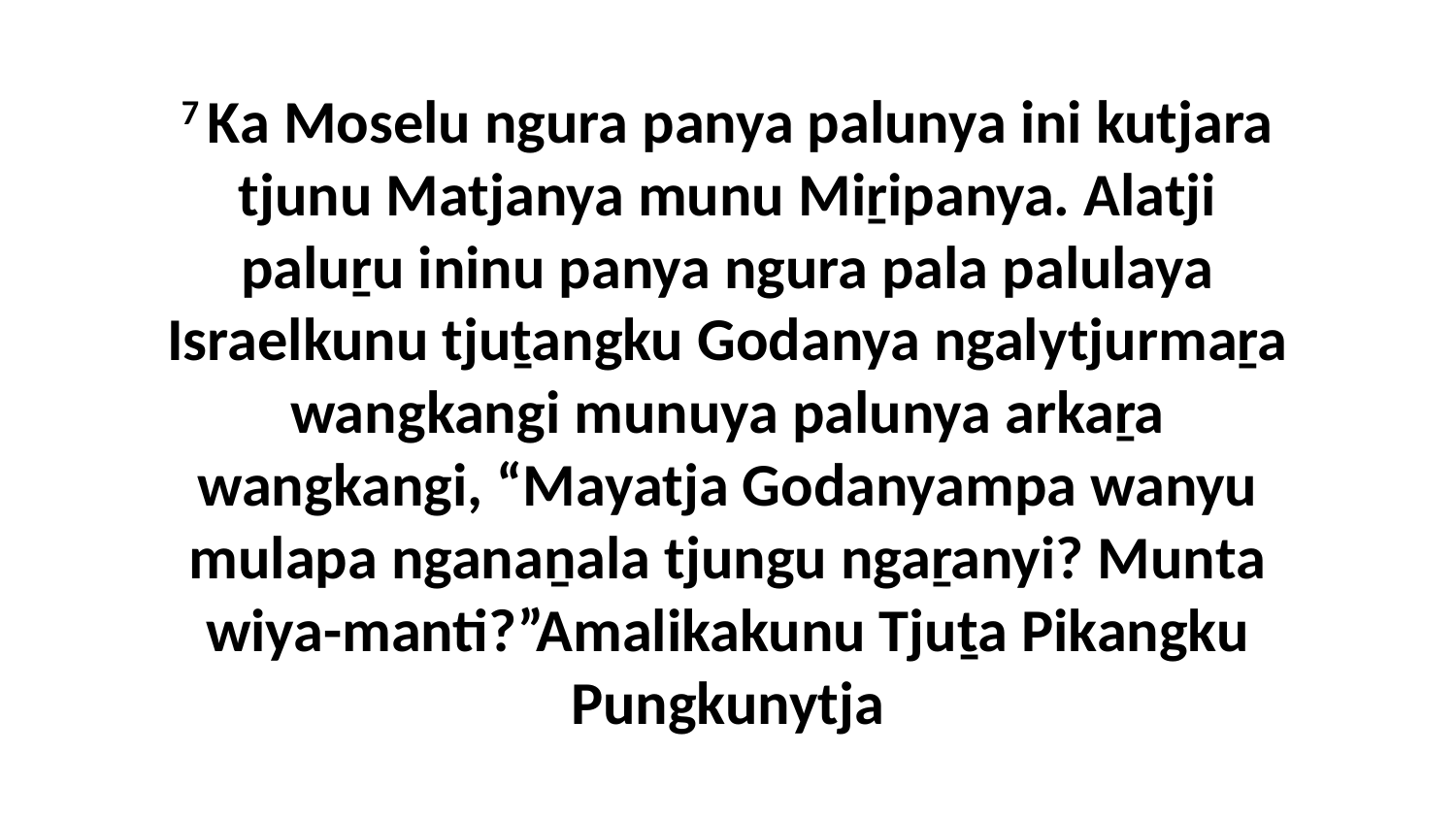

7 Ka Moselu ngura panya palunya ini kutjara tjunu Matjanya munu Miṟipanya. Alatji paluṟu ininu panya ngura pala palulaya Israelkunu tjuṯangku Godanya ngalytjurmaṟa wangkangi munuya palunya arkaṟa wangkangi, “Mayatja Godanyampa wanyu mulapa nganaṉala tjungu ngaṟanyi? Munta wiya-manti?”Amalikakunu Tjuṯa Pikangku Pungkunytja